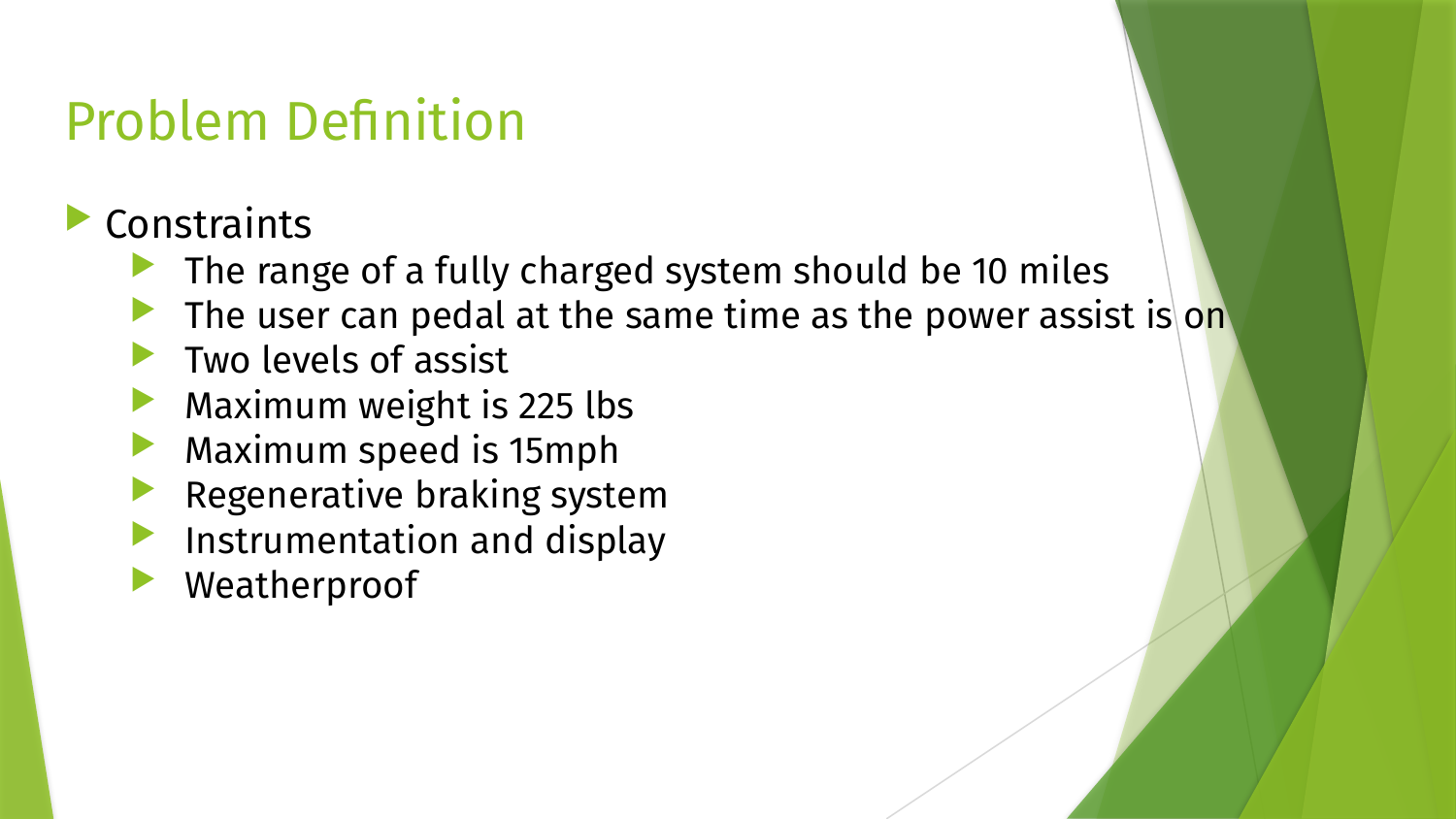

# Problem Definition

Constraints
The range of a fully charged system should be 10 miles
The user can pedal at the same time as the power assist is on
Two levels of assist
Maximum weight is 225 lbs
Maximum speed is 15mph
Regenerative braking system
Instrumentation and display
Weatherproof